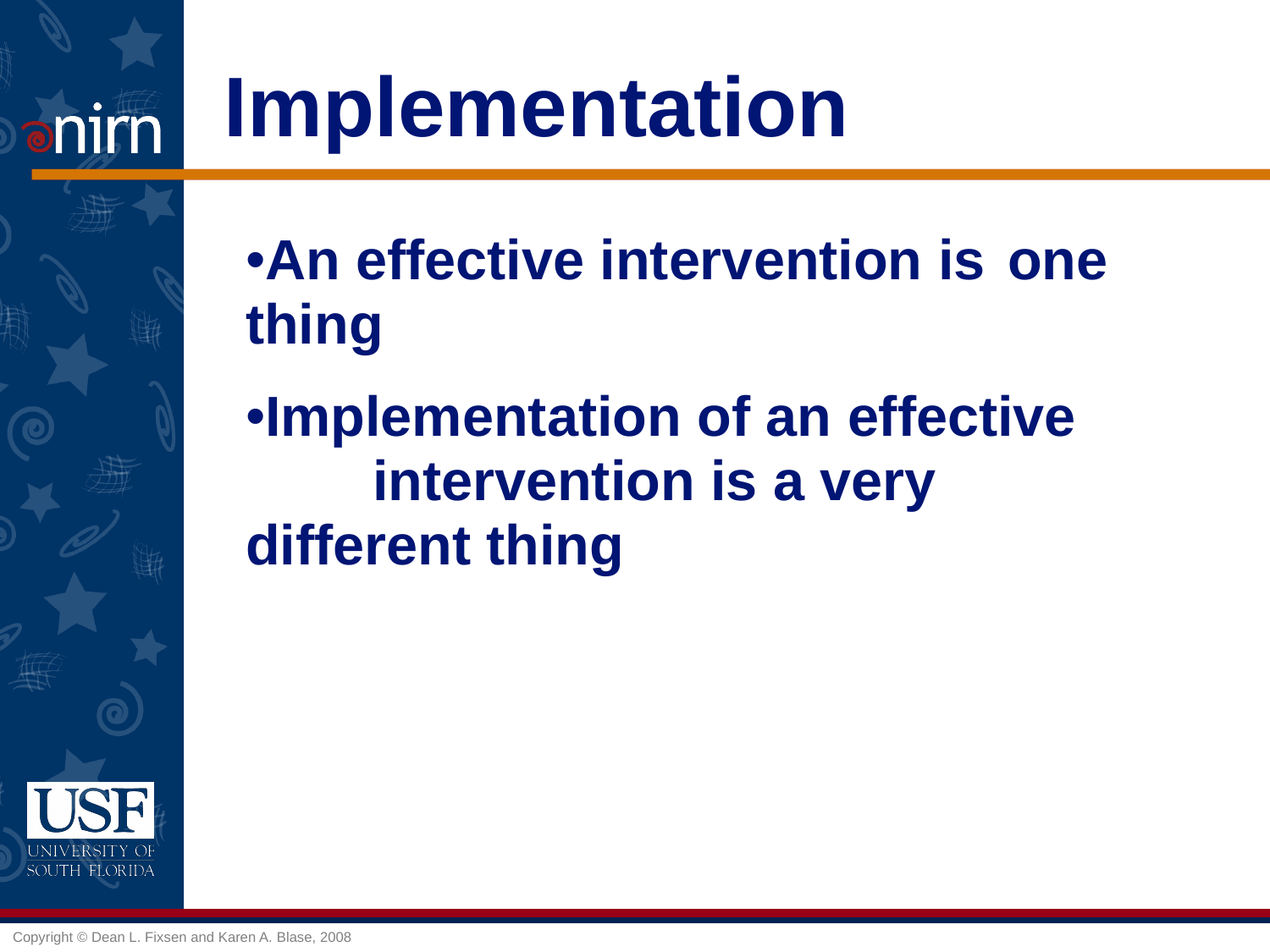

# Implementation

An effective intervention is 	one thing
Implementation of an effective     	intervention is a very 	different thing